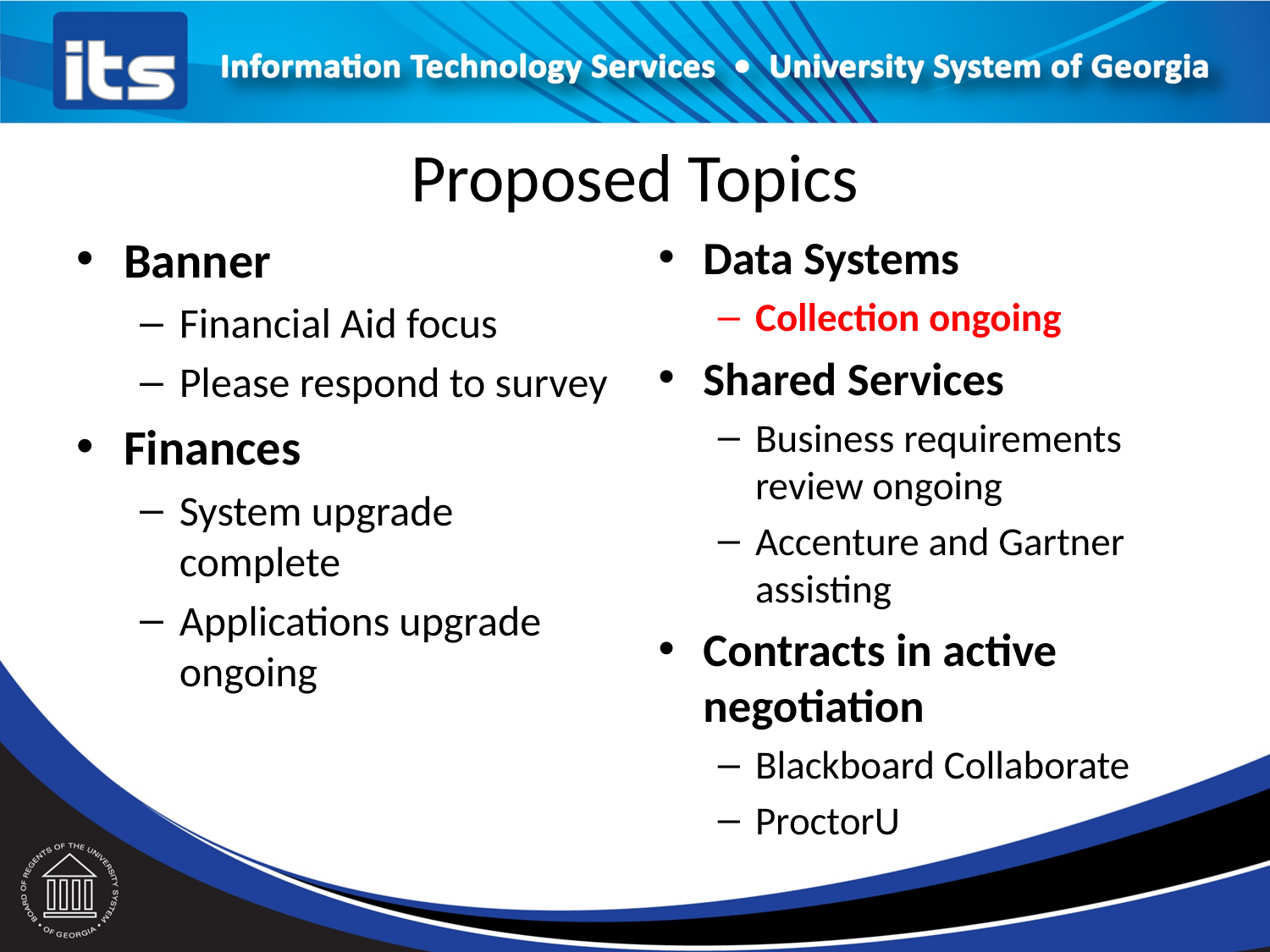

# Proposed Topics
Banner
Financial Aid focus
Please respond to survey
Finances
System upgrade complete
Applications upgrade ongoing

Data Systems
Collection ongoing
Shared Services
Business requirements review ongoing
Accenture and Gartner assisting
Contracts in active negotiation
Blackboard Collaborate
ProctorU